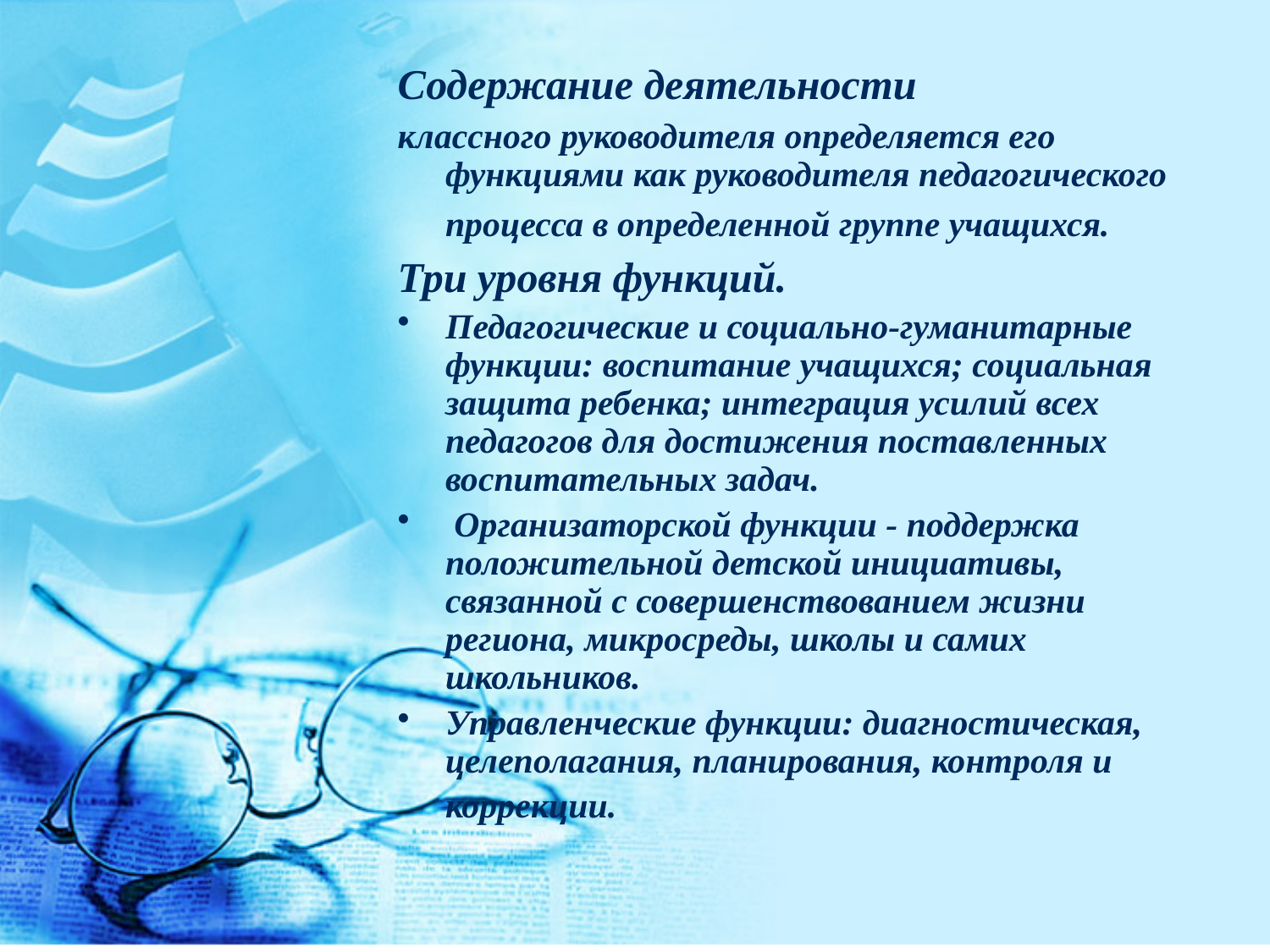

Содержание деятельности
классного руководителя определяется его функциями как руководителя педагогического процесса в определенной группе учащихся.
Три уровня функций.
Педагогические и социально-гуманитарные функции: воспитание учащихся; социальная защита ребенка; интеграция усилий всех педагогов для достижения поставленных воспитательных задач.
 Организаторской функции - поддержка положительной детской инициативы, связанной с совершенствованием жизни региона, микросреды, школы и самих школьников.
Управленческие функции: диагностическая, целеполагания, планирования, контроля и коррекции.